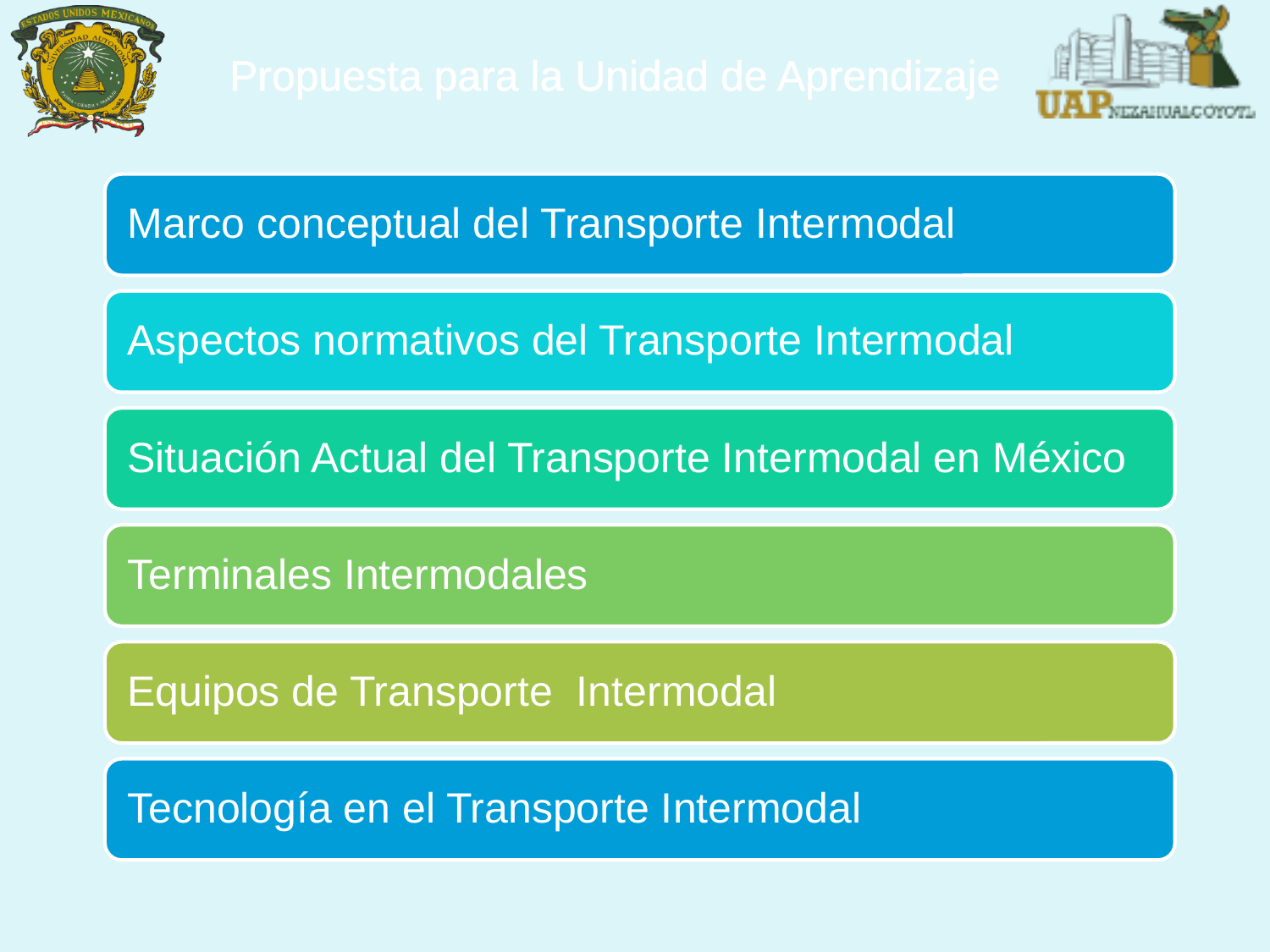

Propuesta para la Unidad de Aprendizaje
Marco conceptual del Transporte Intermodal
Aspectos normativos del Transporte Intermodal
Situación Actual del Transporte Intermodal en México
Terminales Intermodales
Equipos de Transporte  Intermodal
Tecnología en el Transporte Intermodal